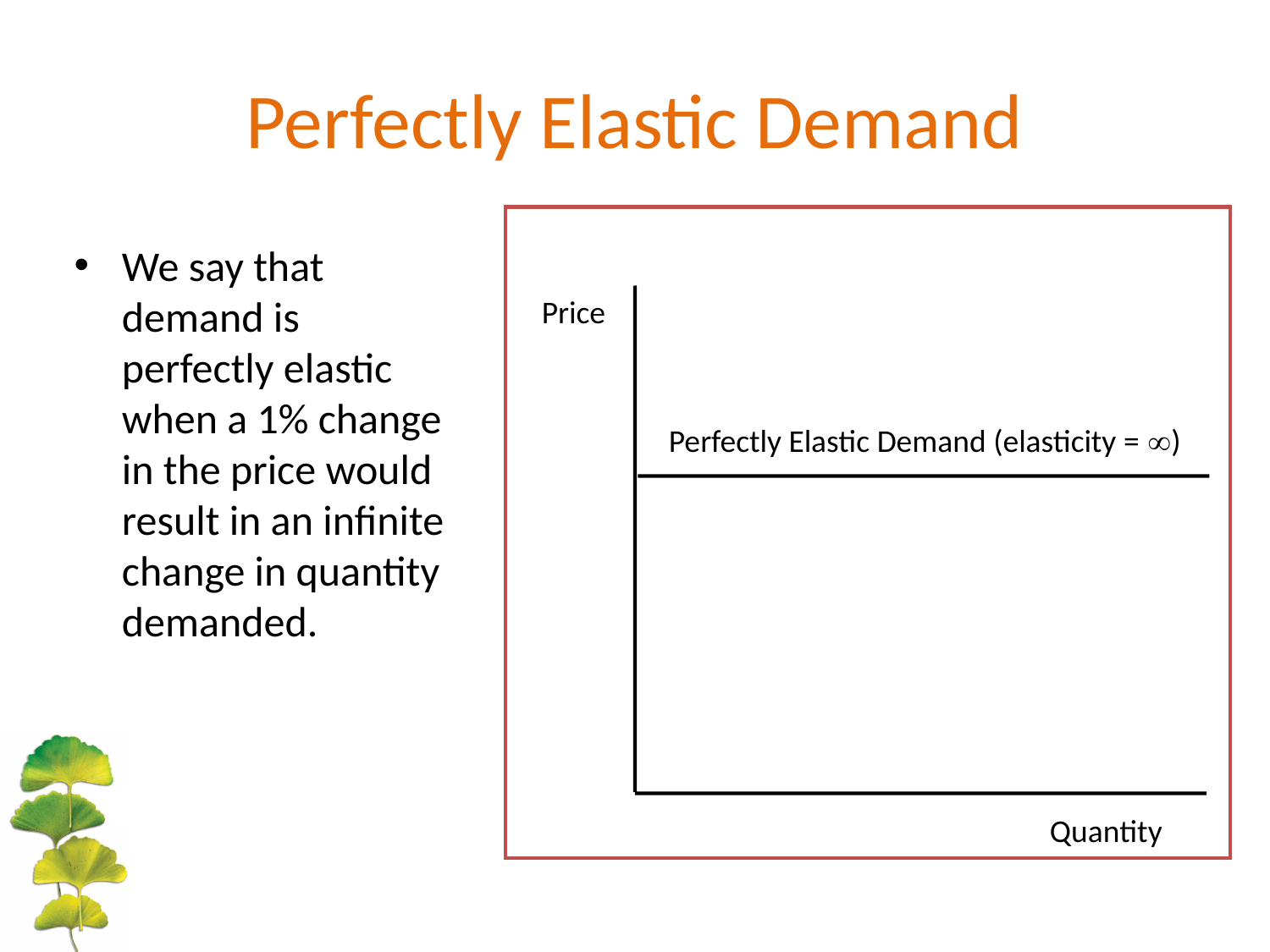

# Perfectly Elastic Demand

Price

Perfectly Elastic Demand (elasticity = ∞)

Quantity
We say that demand is perfectly elastic when a 1% change in the price would result in an infinite change in quantity demanded.